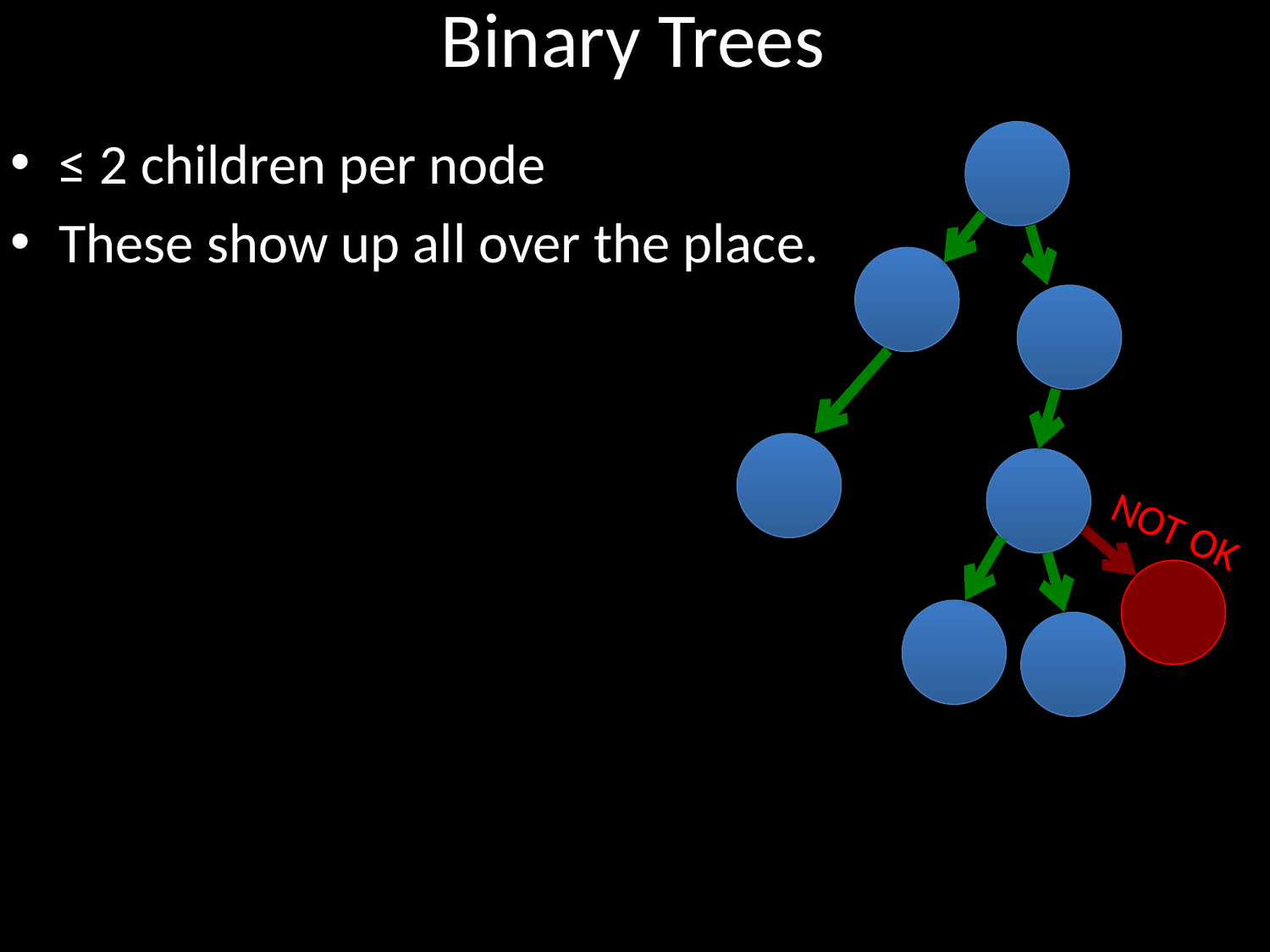

# Binary Trees
≤ 2 children per node
These show up all over the place.

NOT OK